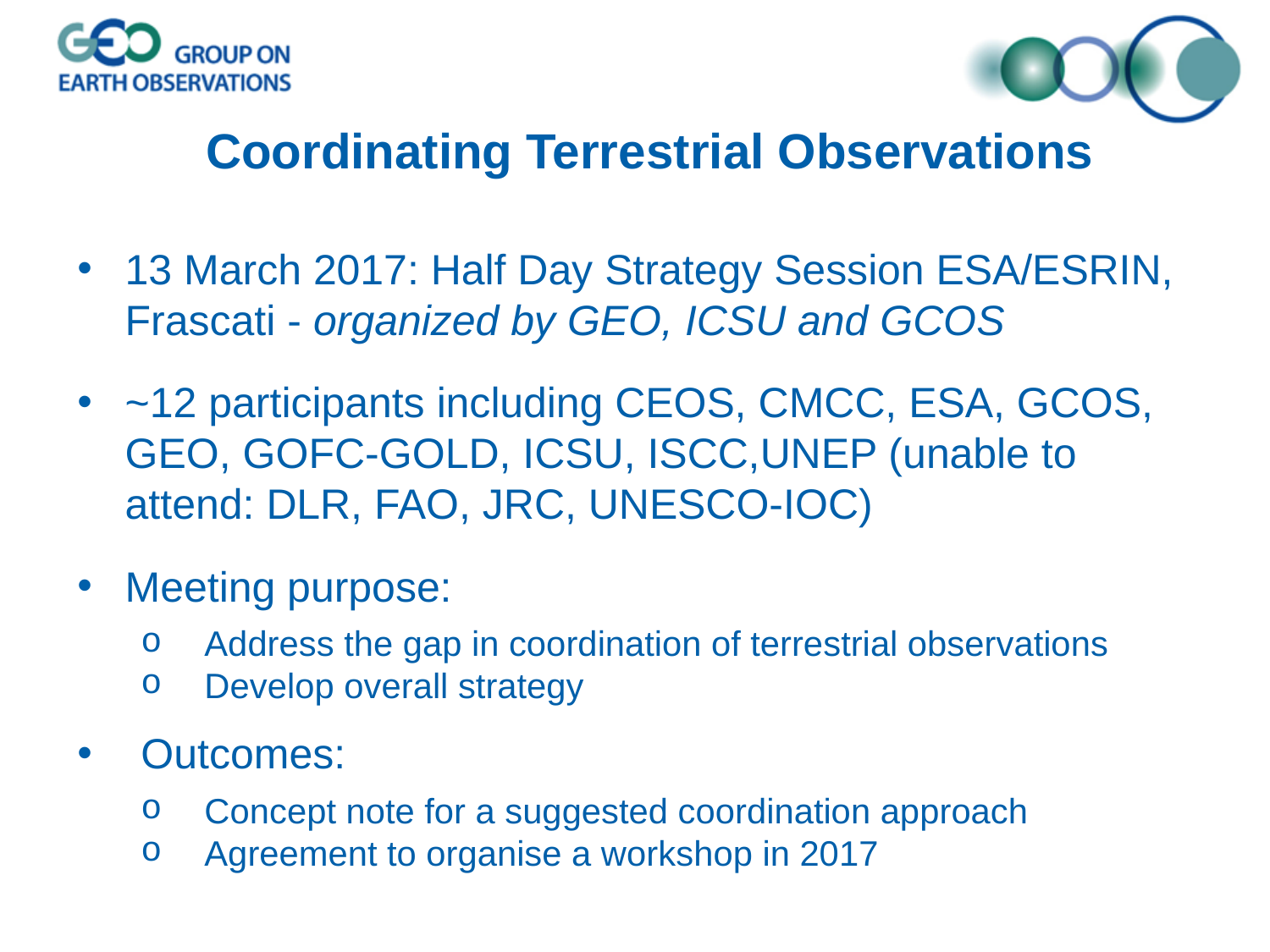

Coordinating Terrestrial Observations
13 March 2017: Half Day Strategy Session ESA/ESRIN, Frascati - organized by GEO, ICSU and GCOS
~12 participants including CEOS, CMCC, ESA, GCOS, GEO, GOFC-GOLD, ICSU, ISCC,UNEP (unable to attend: DLR, FAO, JRC, UNESCO-IOC)
Meeting purpose:
Address the gap in coordination of terrestrial observations
Develop overall strategy
Outcomes:
Concept note for a suggested coordination approach
Agreement to organise a workshop in 2017